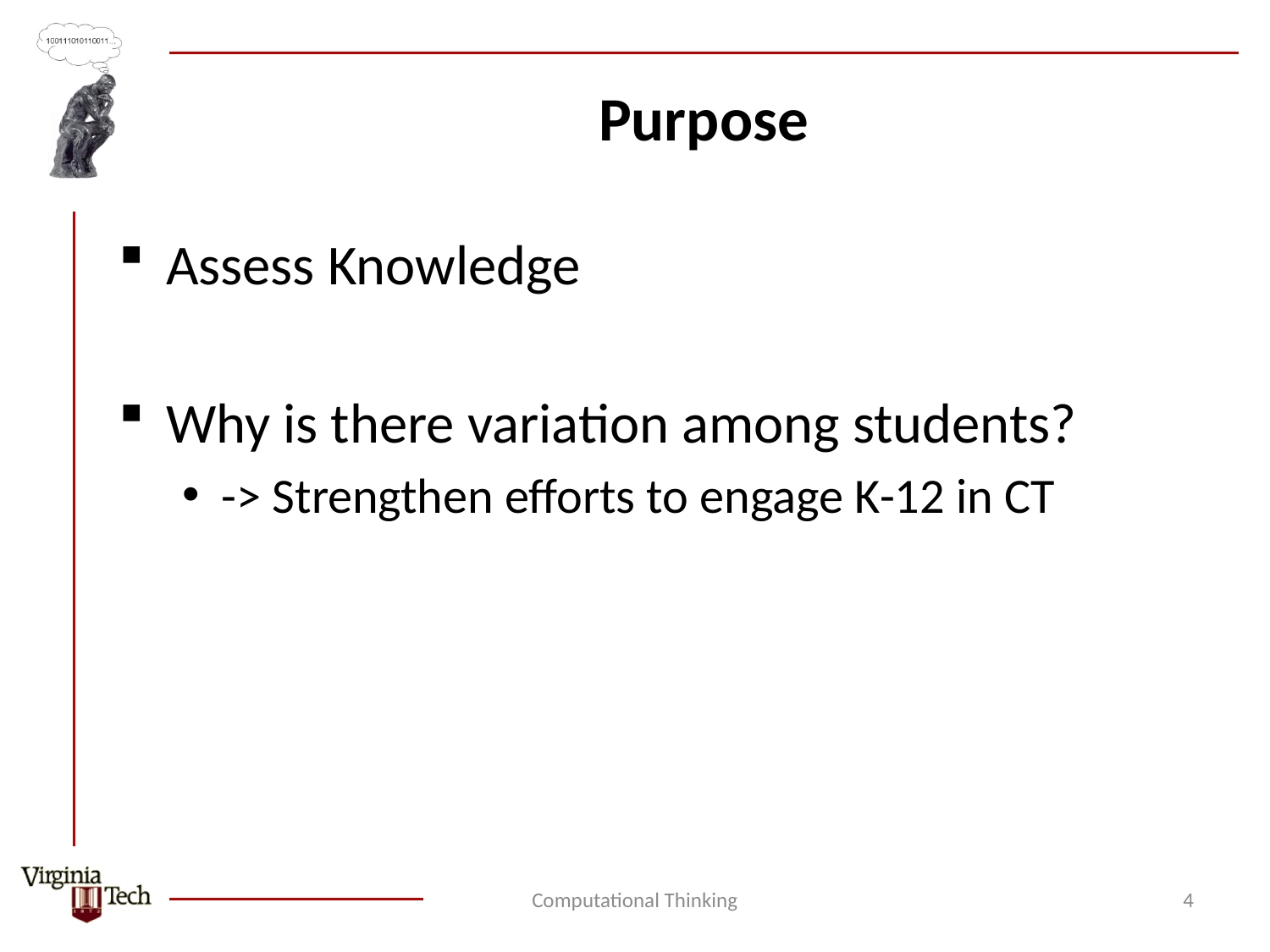

# Purpose
Assess Knowledge

Why is there variation among students?
-> Strengthen efforts to engage K-12 in CT

Computational Thinking
4